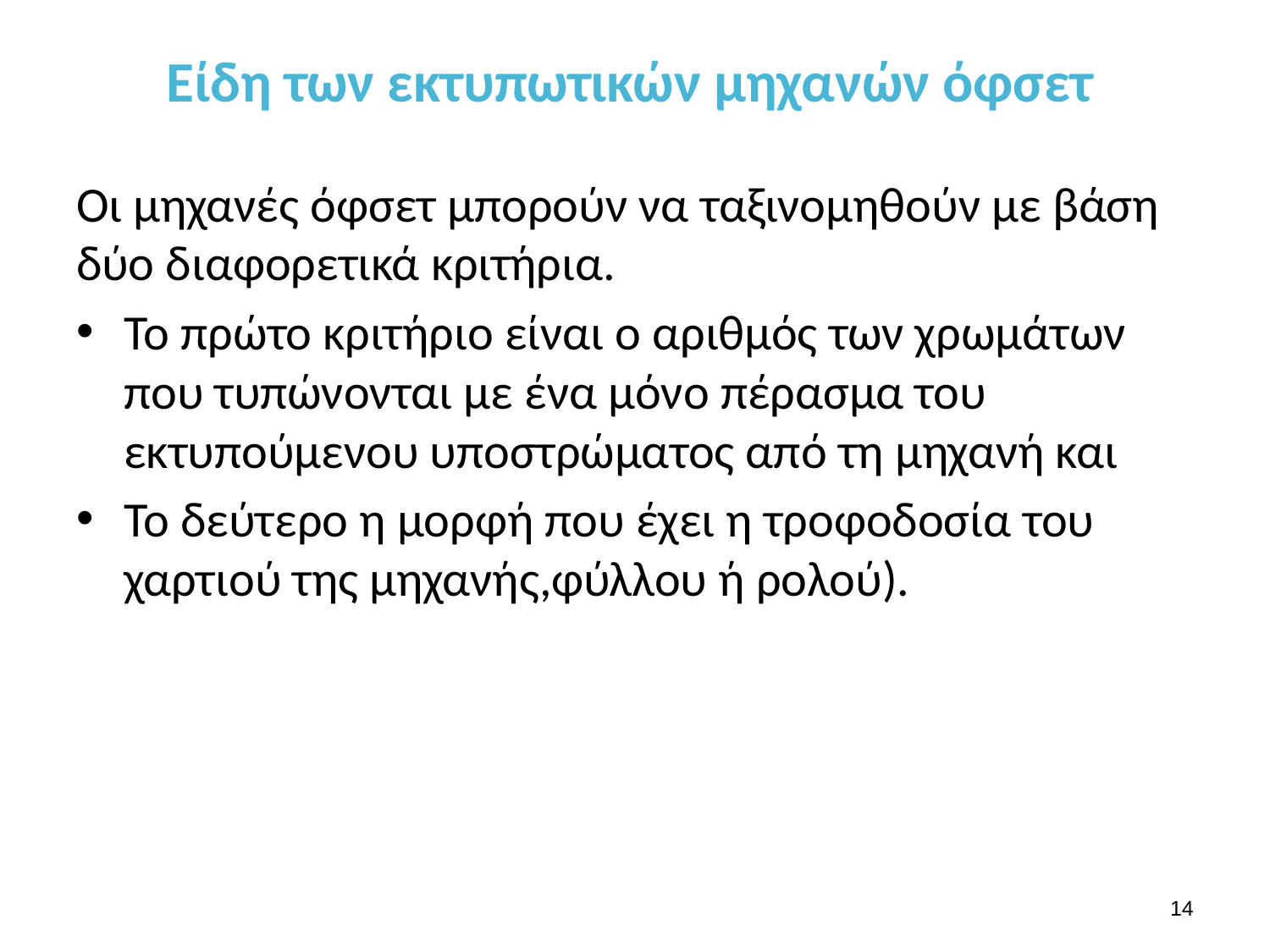

# Είδη των εκτυπωτικών μηχανών όφσετ
Οι μηχανές όφσετ μπορούν να ταξινομηθούν με βάση δύο διαφορετικά κριτήρια.
Το πρώτο κριτήριο είναι ο αριθμός των χρωμάτων που τυπώνονται με ένα μόνο πέρασμα του εκτυπούμενου υποστρώματος από τη μηχανή και
Το δεύτερο η μορφή που έχει η τροφοδοσία του χαρτιού της μηχανής,φύλλου ή ρολού).
14